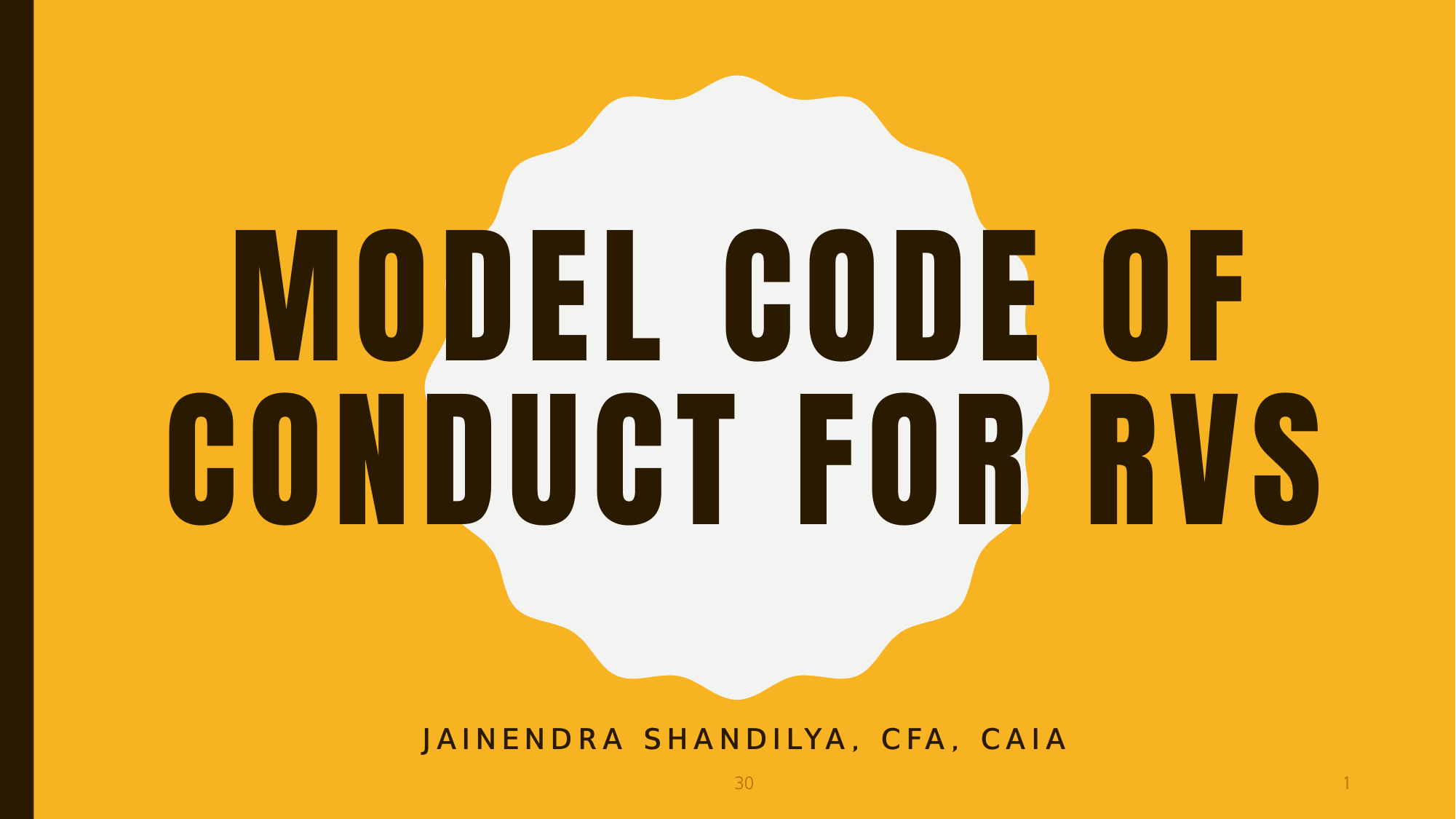

# Model Code of Conduct for RVs
Jainendra Shandilya, CFA, CAIA
30
1